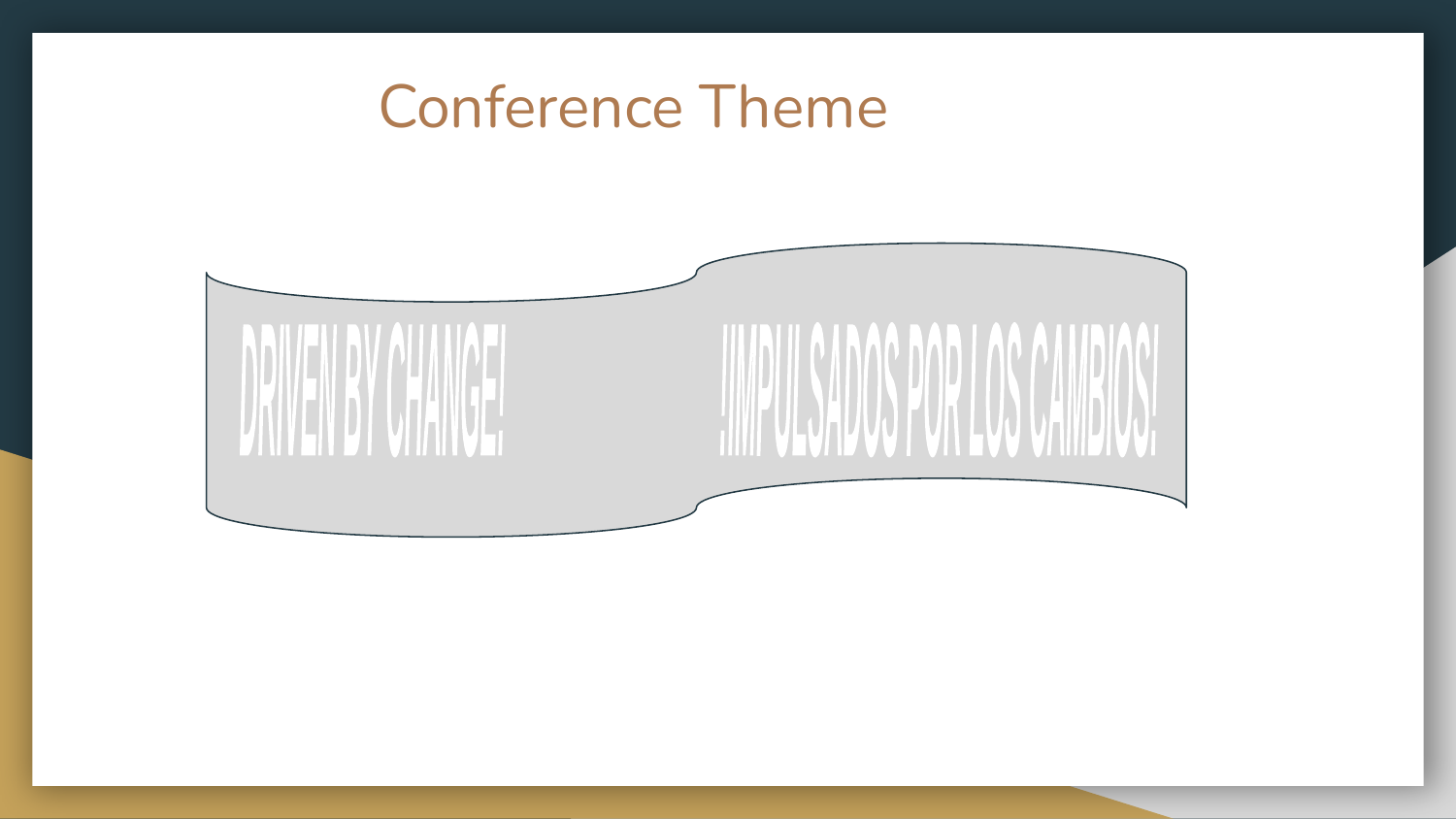

# Conference Theme

DRIVEN BY CHANGE!
!IMPULSADOS POR LOS CAMBIOS!